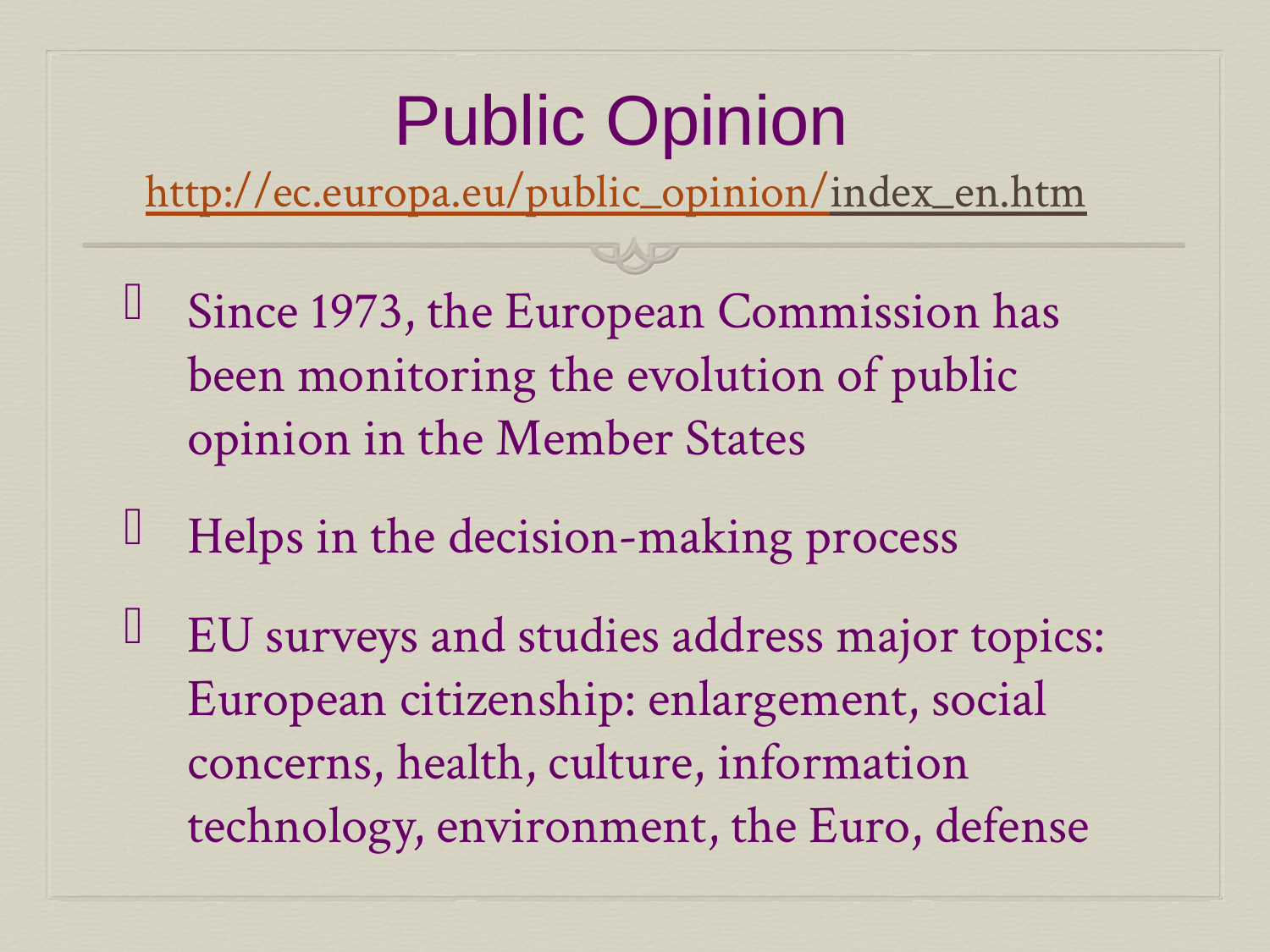

# Public Opinion http://ec.europa.eu/public_opinion/index_en.htm
Since 1973, the European Commission has been monitoring the evolution of public opinion in the Member States
Helps in the decision-making process
EU surveys and studies address major topics: European citizenship: enlargement, social concerns, health, culture, information technology, environment, the Euro, defense